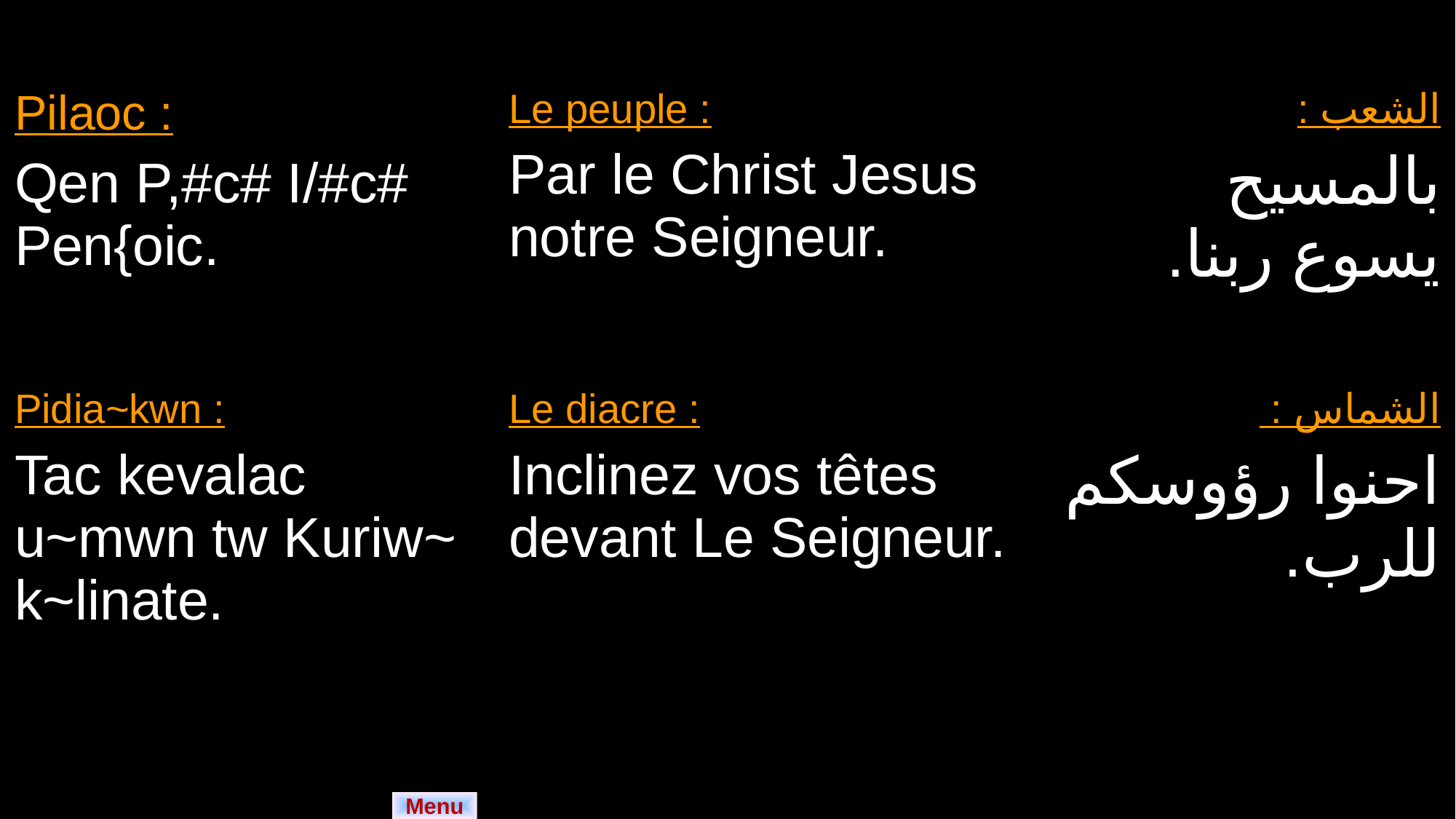

| Pilaoc : Qen P,#c# I/#c# Pen{oic. | Le peuple : Par le Christ Jesus notre Seigneur. | الشعب : بالمسيح يسوع ربنا. |
| --- | --- | --- |
| Pidia~kwn : Tac kevalac u~mwn tw Kuriw~ k~linate. | Le diacre : Inclinez vos têtes devant Le Seigneur. | الشماس : احنوا رؤوسكم للرب. |